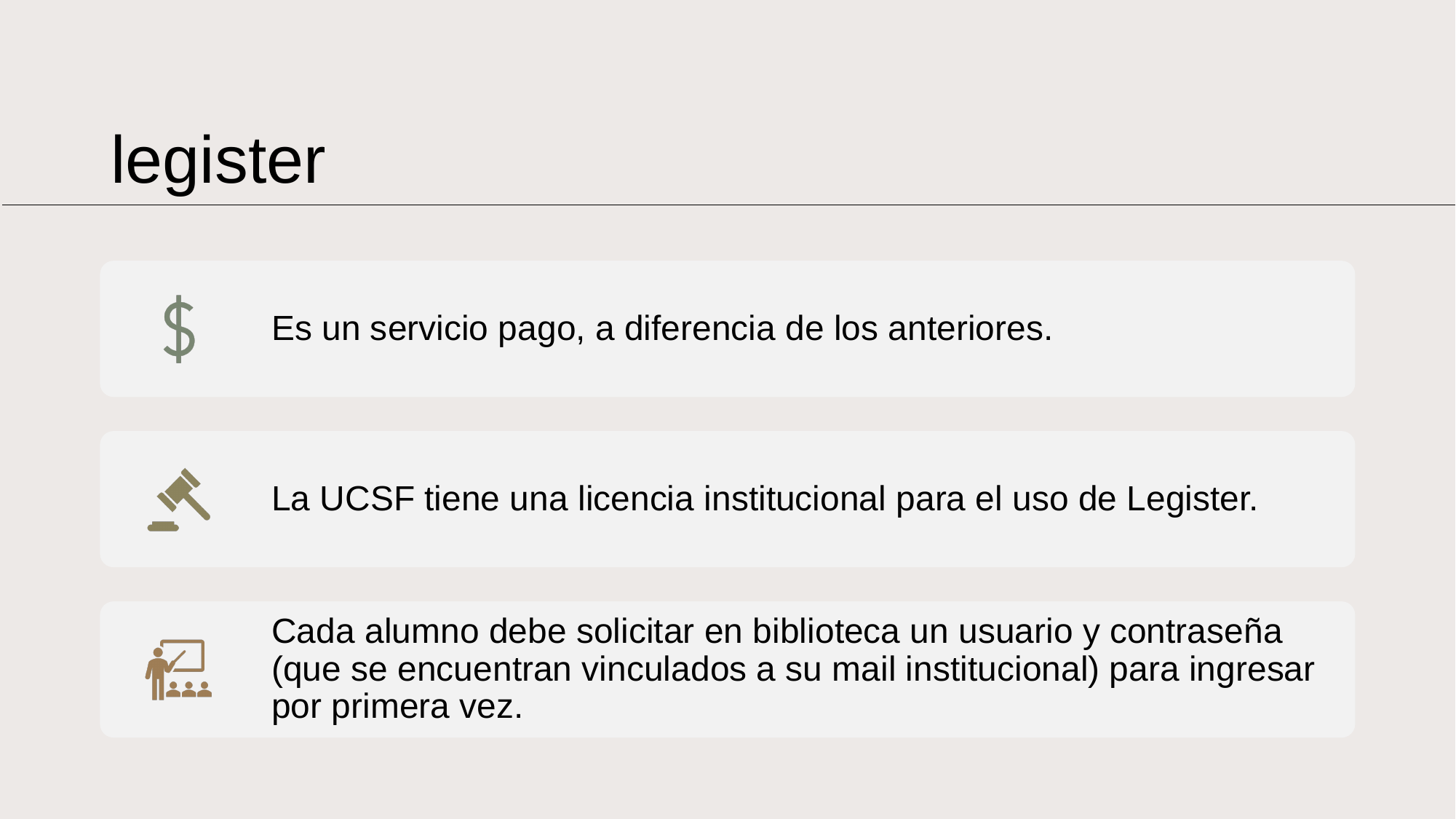

# legister
Es un servicio pago, a diferencia de los anteriores.
La UCSF tiene una licencia institucional para el uso de Legister.
Cada alumno debe solicitar en biblioteca un usuario y contraseña (que se encuentran vinculados a su mail institucional) para ingresar por primera vez.